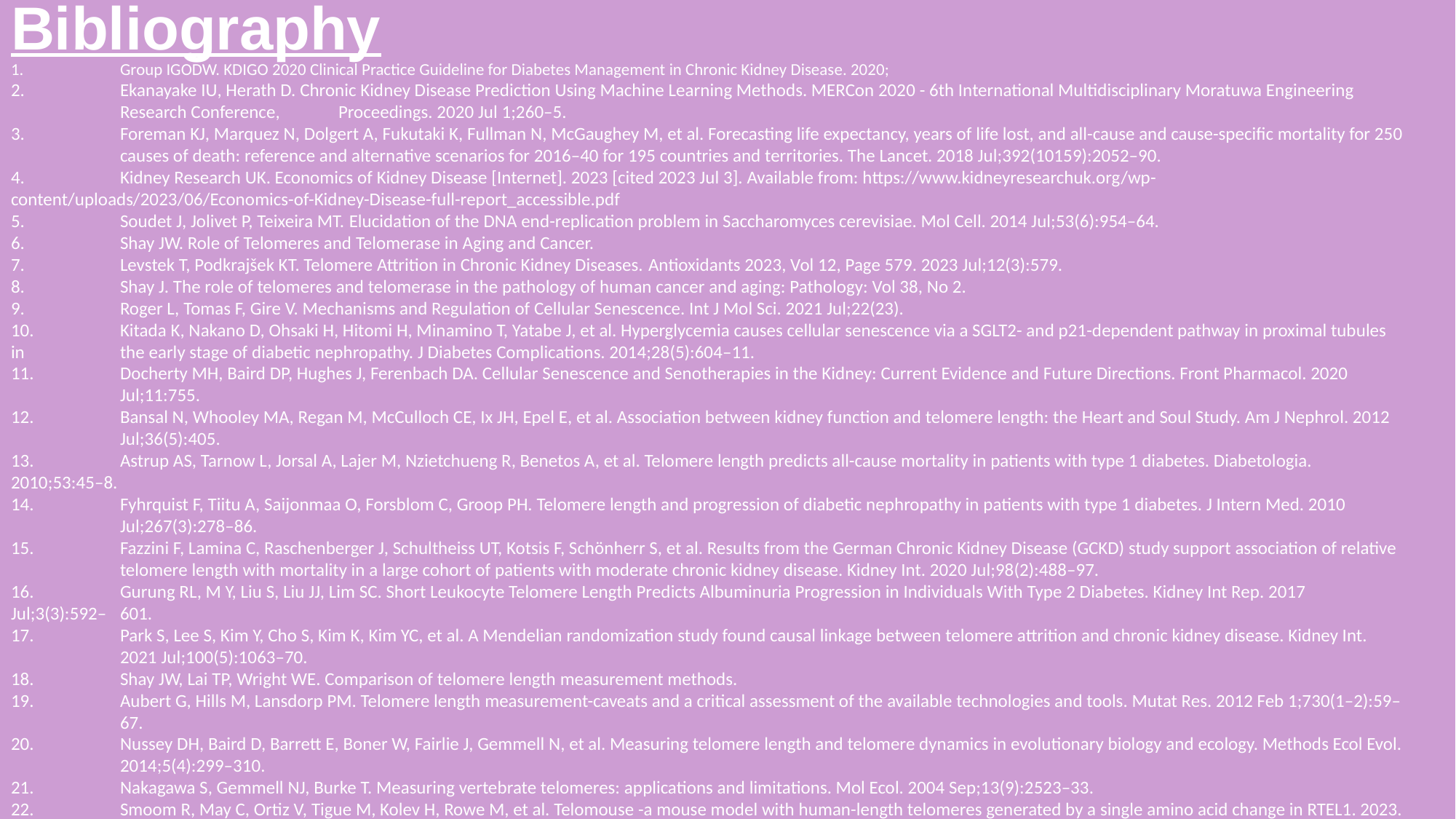

# Bibliography
1.	Group IGODW. KDIGO 2020 Clinical Practice Guideline for Diabetes Management in Chronic Kidney Disease. 2020;
2.	Ekanayake IU, Herath D. Chronic Kidney Disease Prediction Using Machine Learning Methods. MERCon 2020 - 6th International Multidisciplinary Moratuwa Engineering 	Research Conference, 	Proceedings. 2020 Jul 1;260–5.
3.	Foreman KJ, Marquez N, Dolgert A, Fukutaki K, Fullman N, McGaughey M, et al. Forecasting life expectancy, years of life lost, and all-cause and cause-specific mortality for 250 	causes of death: reference and alternative scenarios for 2016–40 for 195 countries and territories. The Lancet. 2018 Jul;392(10159):2052–90.
4.	Kidney Research UK. Economics of Kidney Disease [Internet]. 2023 [cited 2023 Jul 3]. Available from: https://www.kidneyresearchuk.org/wp-	content/uploads/2023/06/Economics-of-Kidney-Disease-full-report_accessible.pdf
5.	Soudet J, Jolivet P, Teixeira MT. Elucidation of the DNA end-replication problem in Saccharomyces cerevisiae. Mol Cell. 2014 Jul;53(6):954–64.
6.	Shay JW. Role of Telomeres and Telomerase in Aging and Cancer.
7.	Levstek T, Podkrajšek KT. Telomere Attrition in Chronic Kidney Diseases. Antioxidants 2023, Vol 12, Page 579. 2023 Jul;12(3):579.
8.	Shay J. The role of telomeres and telomerase in the pathology of human cancer and aging: Pathology: Vol 38, No 2.
9.	Roger L, Tomas F, Gire V. Mechanisms and Regulation of Cellular Senescence. Int J Mol Sci. 2021 Jul;22(23).
10.	Kitada K, Nakano D, Ohsaki H, Hitomi H, Minamino T, Yatabe J, et al. Hyperglycemia causes cellular senescence via a SGLT2- and p21-dependent pathway in proximal tubules in 	the early stage of diabetic nephropathy. J Diabetes Complications. 2014;28(5):604–11.
11.	Docherty MH, Baird DP, Hughes J, Ferenbach DA. Cellular Senescence and Senotherapies in the Kidney: Current Evidence and Future Directions. Front Pharmacol. 2020 	Jul;11:755.
12.	Bansal N, Whooley MA, Regan M, McCulloch CE, Ix JH, Epel E, et al. Association between kidney function and telomere length: the Heart and Soul Study. Am J Nephrol. 2012 	Jul;36(5):405.
13.	Astrup AS, Tarnow L, Jorsal A, Lajer M, Nzietchueng R, Benetos A, et al. Telomere length predicts all-cause mortality in patients with type 1 diabetes. Diabetologia. 	2010;53:45–8.
14.	Fyhrquist F, Tiitu A, Saijonmaa O, Forsblom C, Groop PH. Telomere length and progression of diabetic nephropathy in patients with type 1 diabetes. J Intern Med. 2010 	Jul;267(3):278–86.
15.	Fazzini F, Lamina C, Raschenberger J, Schultheiss UT, Kotsis F, Schönherr S, et al. Results from the German Chronic Kidney Disease (GCKD) study support association of relative 	telomere length with mortality in a large cohort of patients with moderate chronic kidney disease. Kidney Int. 2020 Jul;98(2):488–97.
16.	Gurung RL, M Y, Liu S, Liu JJ, Lim SC. Short Leukocyte Telomere Length Predicts Albuminuria Progression in Individuals With Type 2 Diabetes. Kidney Int Rep. 2017 Jul;3(3):592–	601.
17.	Park S, Lee S, Kim Y, Cho S, Kim K, Kim YC, et al. A Mendelian randomization study found causal linkage between telomere attrition and chronic kidney disease. Kidney Int. 	2021 Jul;100(5):1063–70.
18.	Shay JW, Lai TP, Wright WE. Comparison of telomere length measurement methods.
19.	Aubert G, Hills M, Lansdorp PM. Telomere length measurement-caveats and a critical assessment of the available technologies and tools. Mutat Res. 2012 Feb 1;730(1–2):59–	67.
20.	Nussey DH, Baird D, Barrett E, Boner W, Fairlie J, Gemmell N, et al. Measuring telomere length and telomere dynamics in evolutionary biology and ecology. Methods Ecol Evol. 	2014;5(4):299–310.
21.	Nakagawa S, Gemmell NJ, Burke T. Measuring vertebrate telomeres: applications and limitations. Mol Ecol. 2004 Sep;13(9):2523–33.
22.	Smoom R, May C, Ortiz V, Tigue M, Kolev H, Rowe M, et al. Telomouse -a mouse model with human-length telomeres generated by a single amino acid change in RTEL1. 2023.